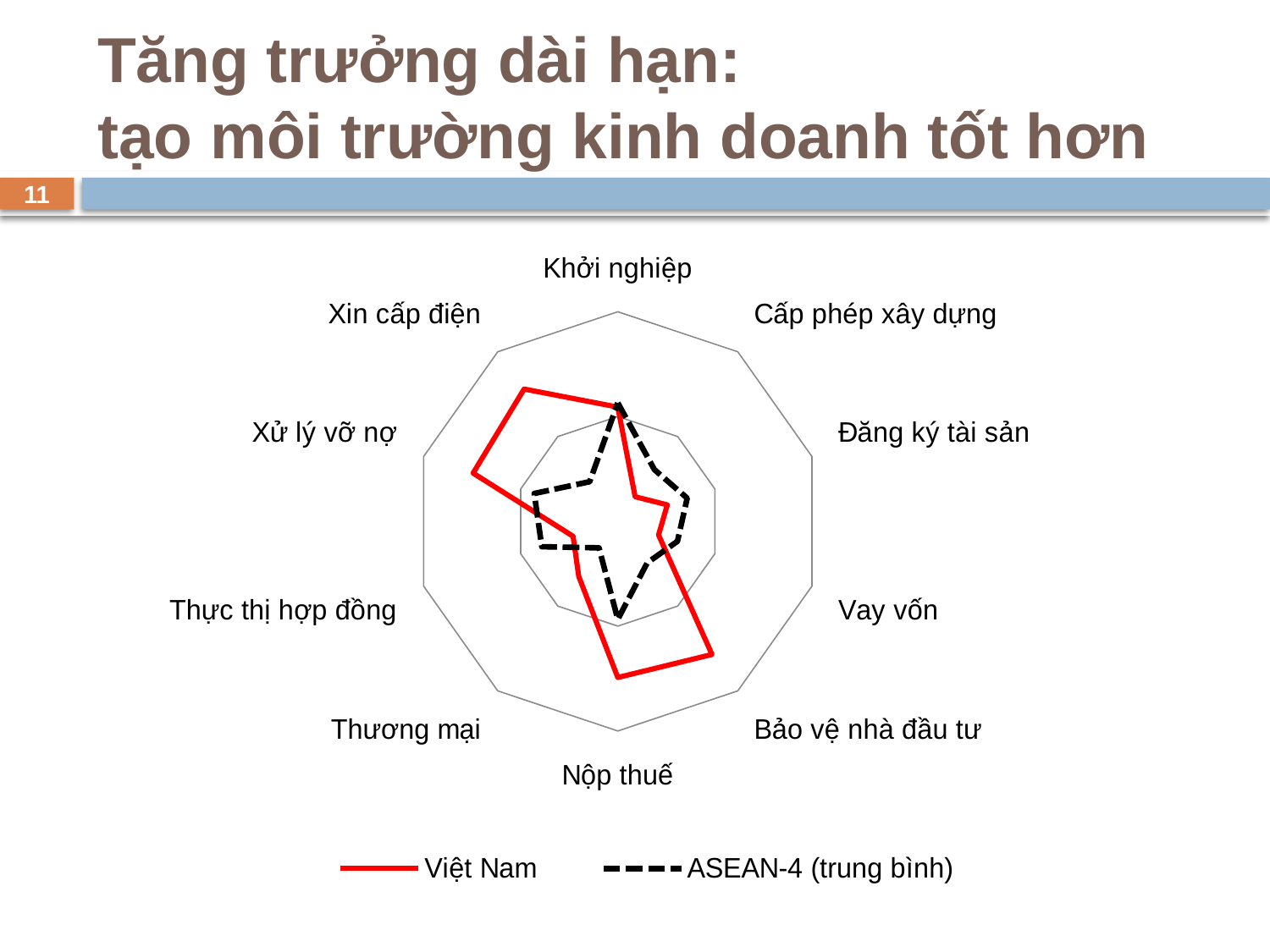

# Tăng trưởng dài hạn: tạo môi trường kinh doanh tốt hơn
11

### Chart

| Category | Việt Nam | ASEAN-4 (trung bình) |
|---|---|---|
| Khởi nghiệp | 109.0 | 113.0 |
| Cấp phép xây dựng | 29.0 | 61.0 |
| Đăng ký tài sản | 51.0 | 71.5 |
| Vay vốn | 42.0 | 61.5 |
| Bảo vệ nhà đầu tư | 157.0 | 49.0 |
| Nộp thuế | 149.0 | 93.5 |
| Thương mại | 65.0 | 31.25 |
| Thực thị hợp đồng | 46.0 | 78.25 |
| Xử lý vỡ nợ | 149.0 | 86.0 |
| Xin cấp điện | 156.0 | 46.75 |